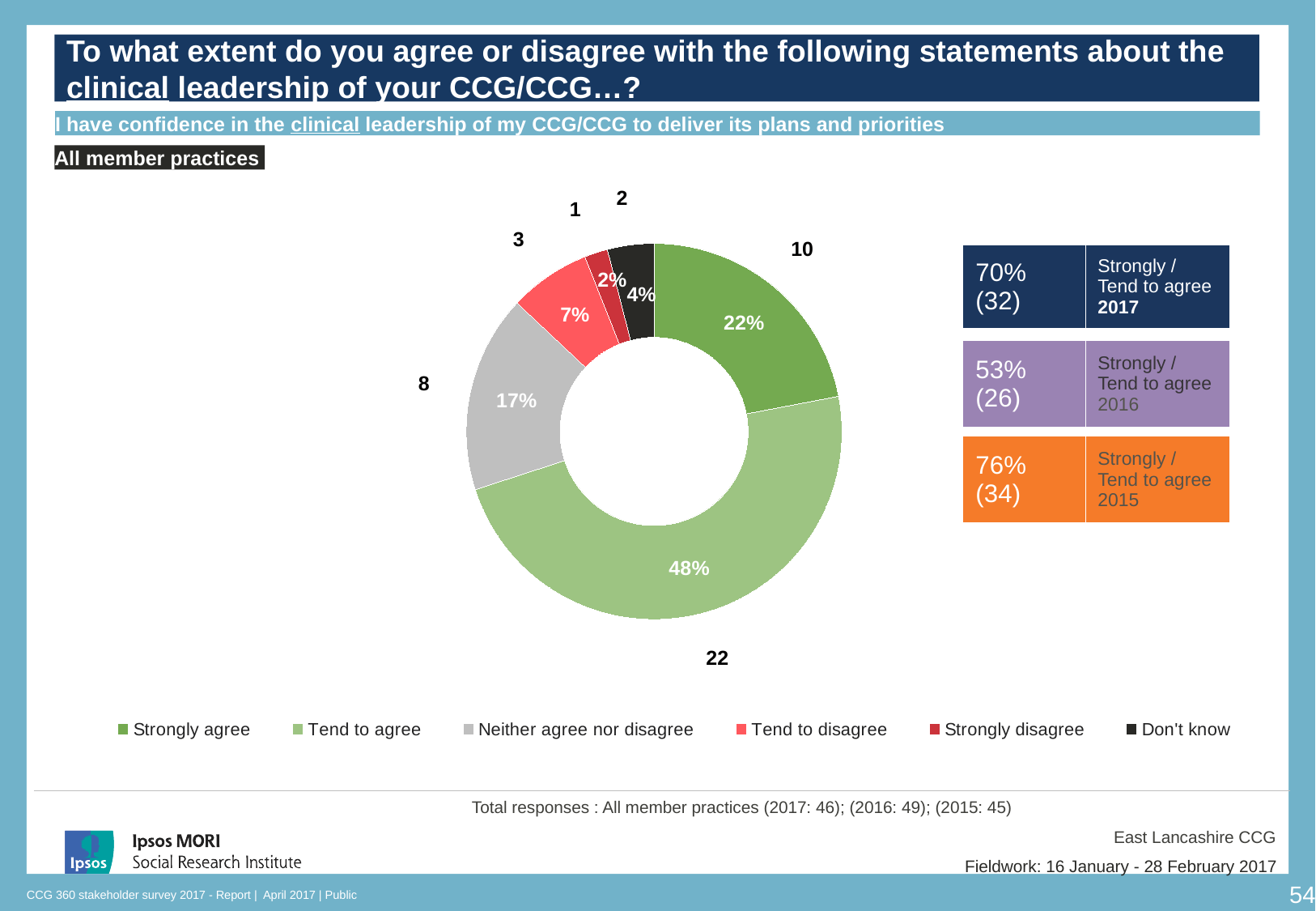

### Chart: Ipsos Ribbon Rules

| Category |  |
|---|---|
To what extent do you agree or disagree with the following statements about the clinical leadership of your CCG/CCG…?
I have confidence in the clinical leadership of my CCG/CCG to deliver its plans and priorities
All member practices

### Chart

| Category | Sales | Column1 |
|---|---|---|
| Strongly agree | 22.0 | 10.0 |
| Tend to agree | 48.0 | 22.0 |
| Neither agree nor disagree | 17.0 | 8.0 |
| Tend to disagree | 7.0 | 3.0 |
| Strongly disagree | 2.0 | 1.0 |
| Don't know | 4.0 | 2.0 |
| 70% (32) | Strongly / Tend to agree 2017 |
| --- | --- |
|  |  |

[unsupported chart]

[unsupported chart]

[unsupported chart]

| 53% (26) | Strongly / Tend to agree 2016 |
| --- | --- |

[unsupported chart]

| 76% (34) | Strongly / Tend to agree 2015 |
| --- | --- |

[unsupported chart]

Total responses : All member practices (2017: 46); (2016: 49); (2015: 45)
East Lancashire CCG
Fieldwork: 16 January - 28 February 2017